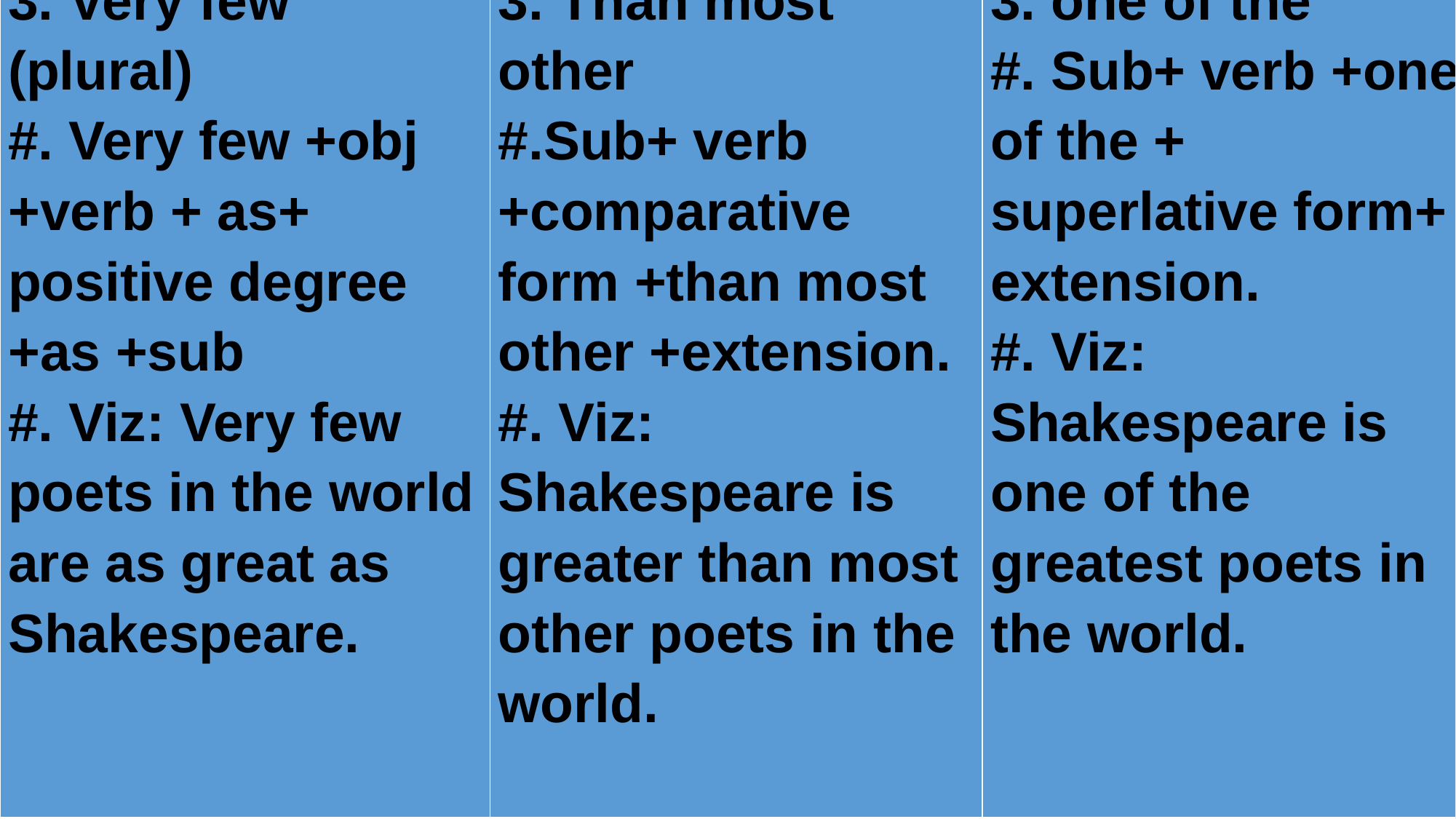

| 3. Very few (plural) #. Very few +obj +verb + as+ positive degree +as +sub #. Viz: Very few poets in the world are as great as Shakespeare. | 3. Than most other #.Sub+ verb +comparative form +than most other +extension. #. Viz: Shakespeare is greater than most other poets in the world. | 3. one of the #. Sub+ verb +one of the + superlative form+ extension. #. Viz: Shakespeare is one of the greatest poets in the world. |
| --- | --- | --- |